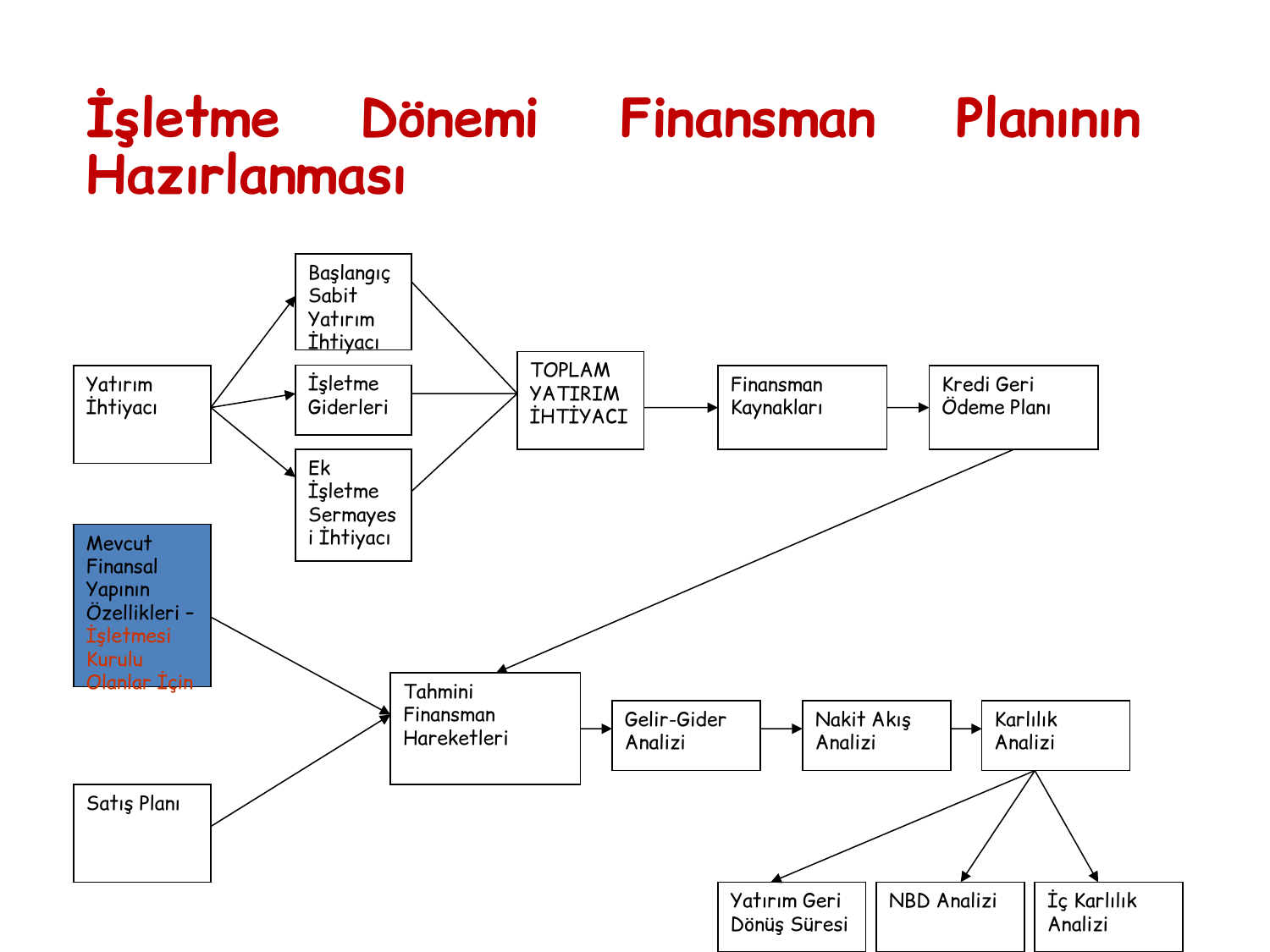

İşletme Dönemi Finansman Planının Hazırlanması
Başlangıç Sabit Yatırım İhtiyacı

TOPLAM YATIRIM İHTİYACI
İşletme Giderleri
Yatırım İhtiyacı
Finansman Kaynakları
Kredi Geri Ödeme Planı

Ek İşletme Sermayesi İhtiyacı

Mevcut Finansal Yapının Özellikleri – İşletmesi Kurulu Olanlar İçin

Tahmini Finansman Hareketleri
Gelir-Gider Analizi
Nakit Akış Analizi
Karlılık Analizi

Satış Planı
Yatırım Geri Dönüş Süresi
NBD Analizi
İç Karlılık Analizi
21